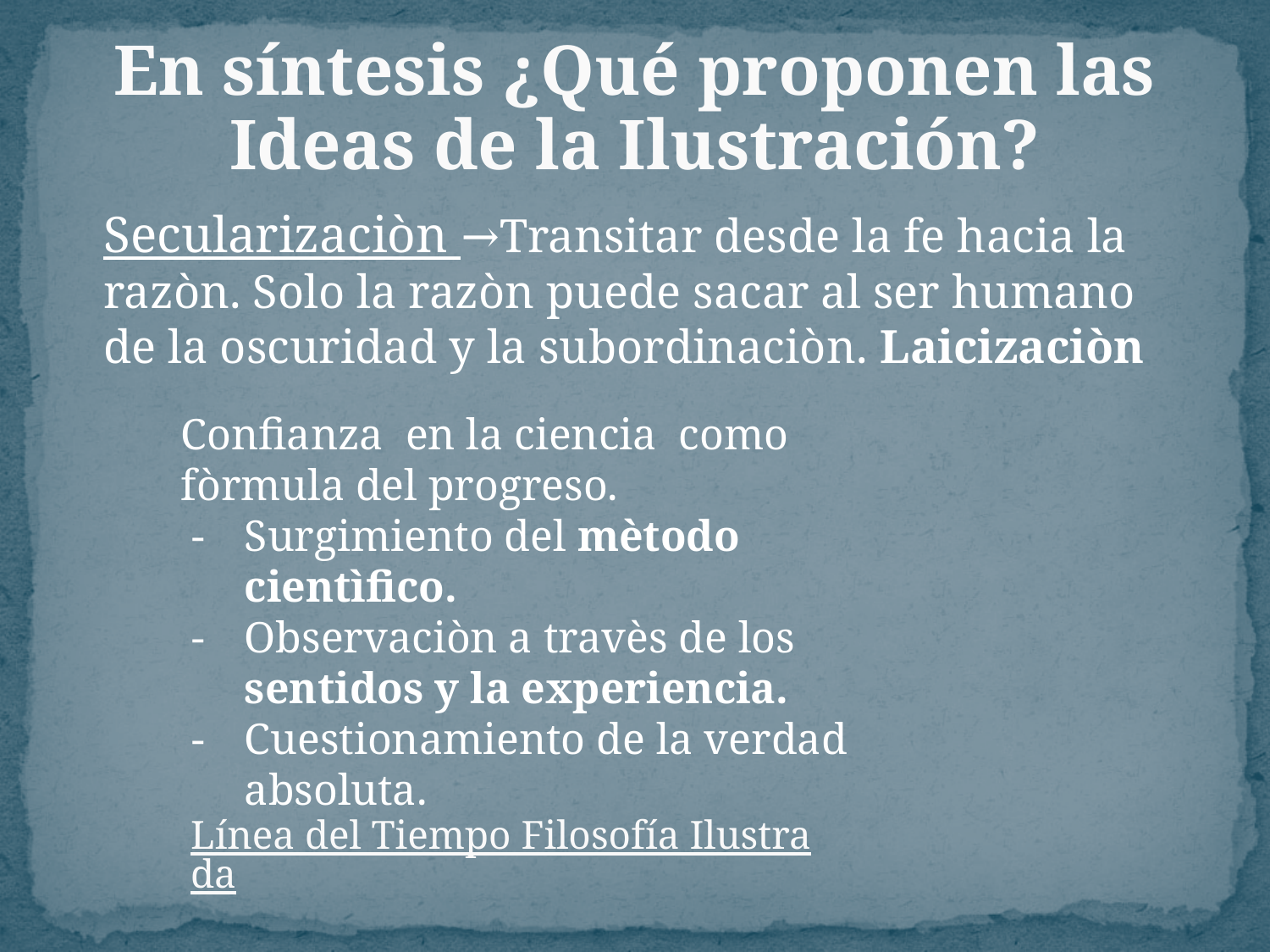

# En síntesis ¿Qué proponen las Ideas de la Ilustración?
Secularizaciòn →Transitar desde la fe hacia la razòn. Solo la razòn puede sacar al ser humano de la oscuridad y la subordinaciòn. Laicizaciòn
Confianza  en la ciencia  como fòrmula del progreso.
Surgimiento del mètodo cientìfico.
Observaciòn a travès de los sentidos y la experiencia.
Cuestionamiento de la verdad absoluta.
Línea del Tiempo Filosofía Ilustrada